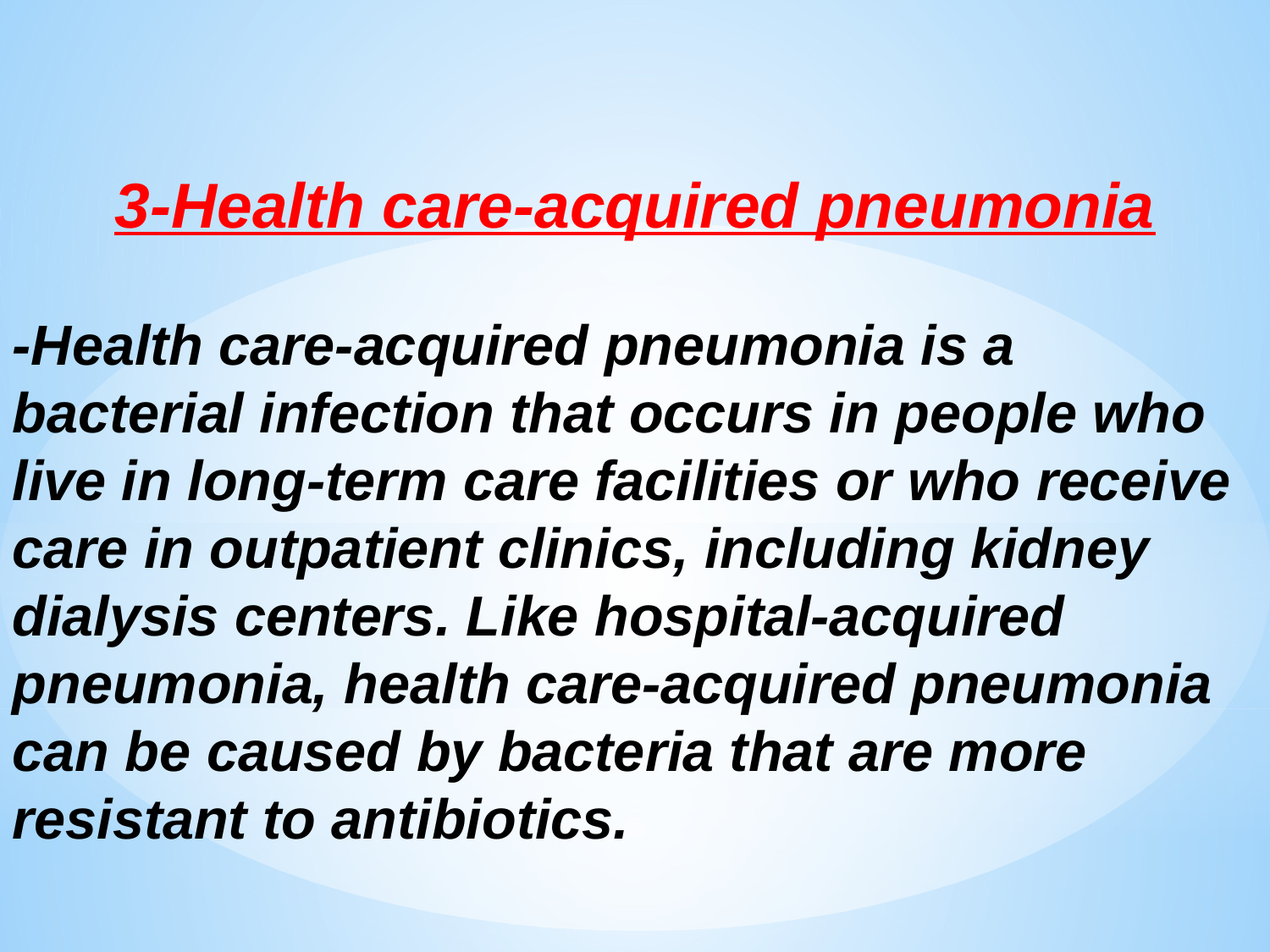

3-Health care-acquired pneumonia

-Health care-acquired pneumonia is a bacterial infection that occurs in people who live in long-term care facilities or who receive care in outpatient clinics, including kidney dialysis centers. Like hospital-acquired pneumonia, health care-acquired pneumonia can be caused by bacteria that are more resistant to antibiotics.